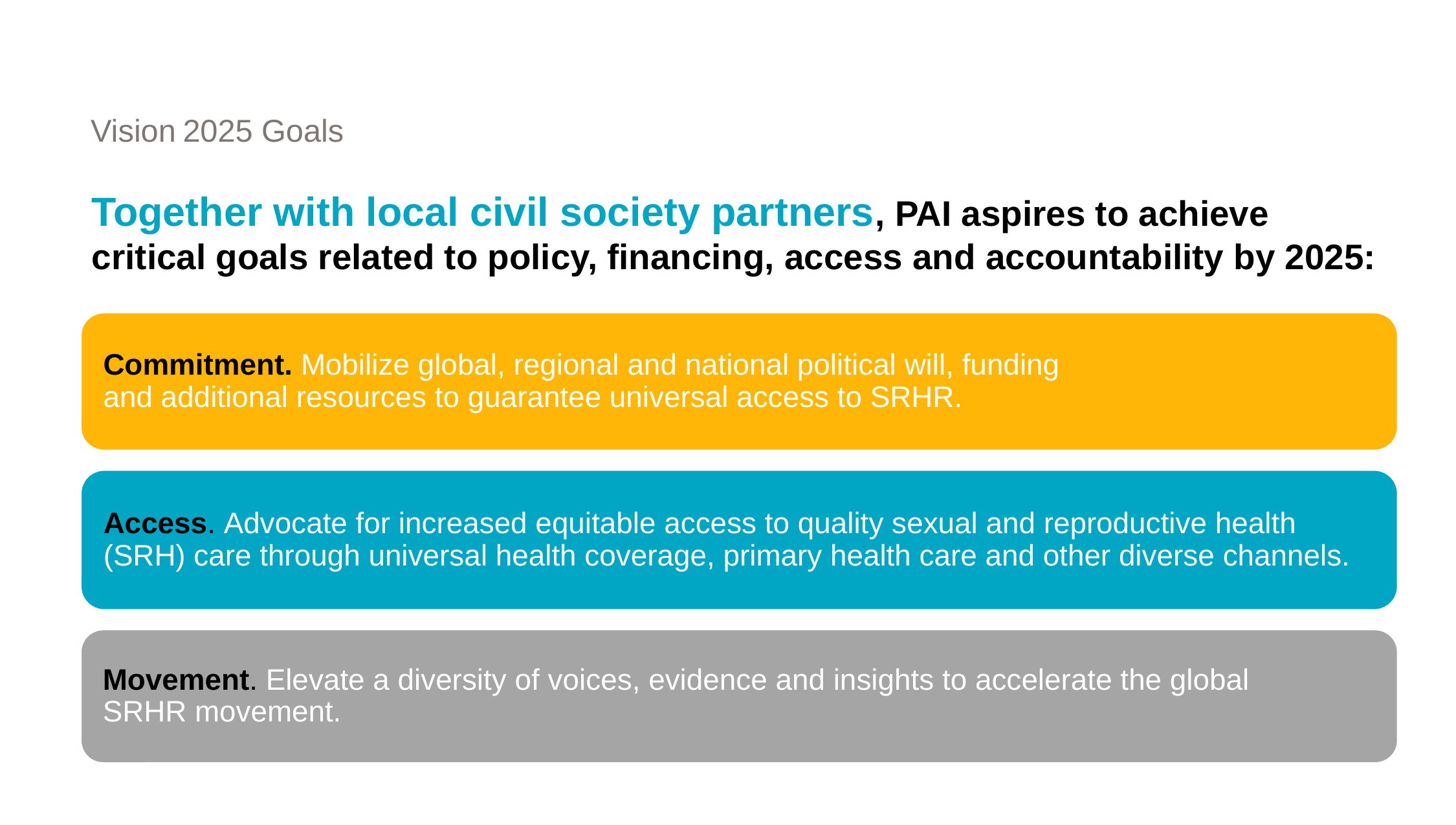

Vision 2025 Goals

Together with local civil society partners, PAI aspires to achieve critical goals related to policy, financing, access and accountability by 2025:

Commitment. Mobilize global, regional and national political will, funding and additional resources to guarantee universal access to SRHR.
Access. Advocate for increased equitable access to quality sexual and reproductive health (SRH) care through universal health coverage, primary health care and other diverse channels.
Movement. Elevate a diversity of voices, evidence and insights to accelerate the global SRHR movement.